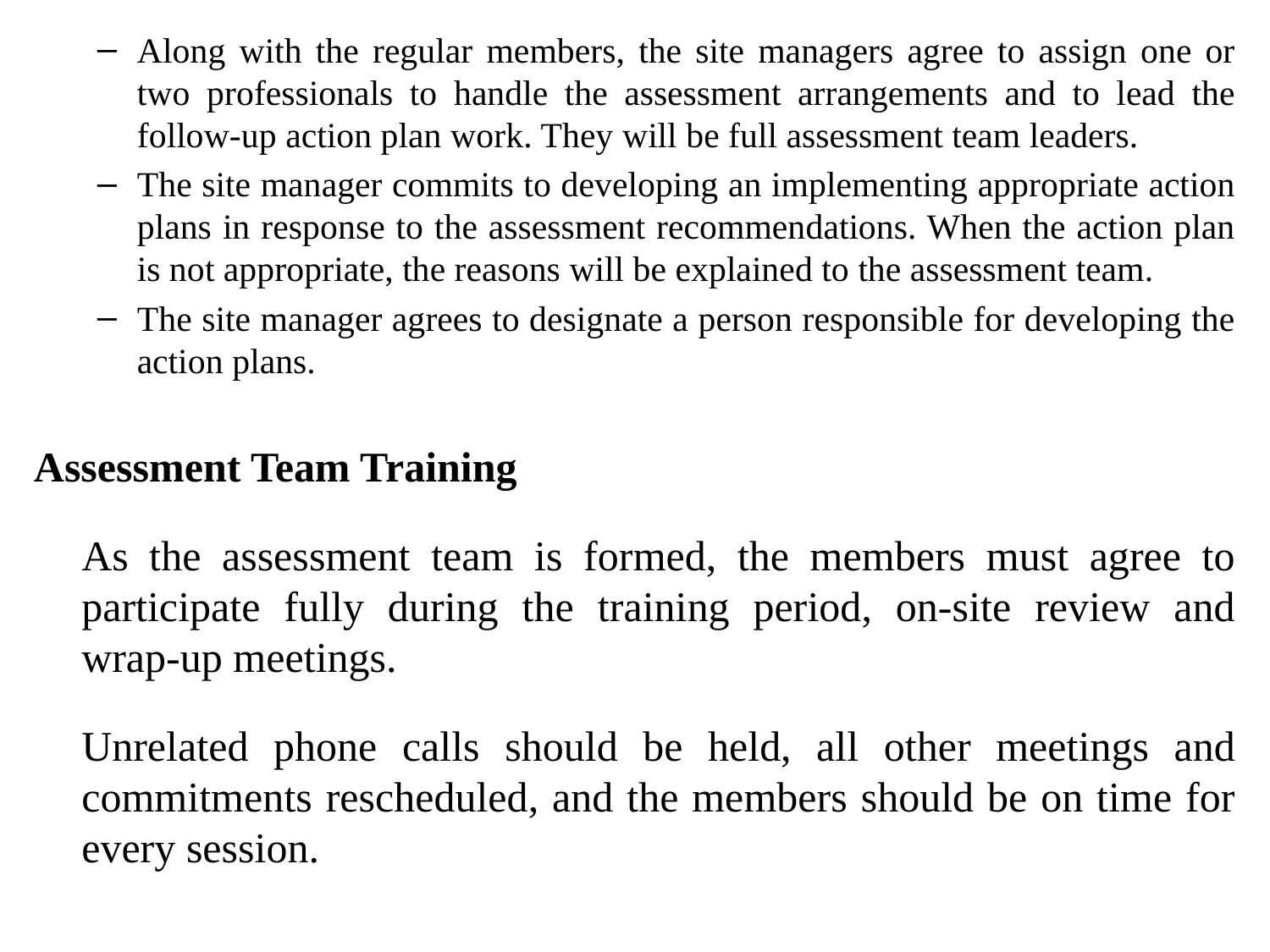

Along with the regular members, the site managers agree to assign one or two professionals to handle the assessment arrangements and to lead the follow-up action plan work. They will be full assessment team leaders.
The site manager commits to developing an implementing appropriate action plans in response to the assessment recommendations. When the action plan is not appropriate, the reasons will be explained to the assessment team.
The site manager agrees to designate a person responsible for developing the action plans.

Assessment Team Training

	As the assessment team is formed, the members must agree to participate fully during the training period, on-site review and wrap-up meetings.

	Unrelated phone calls should be held, all other meetings and commitments rescheduled, and the members should be on time for every session.